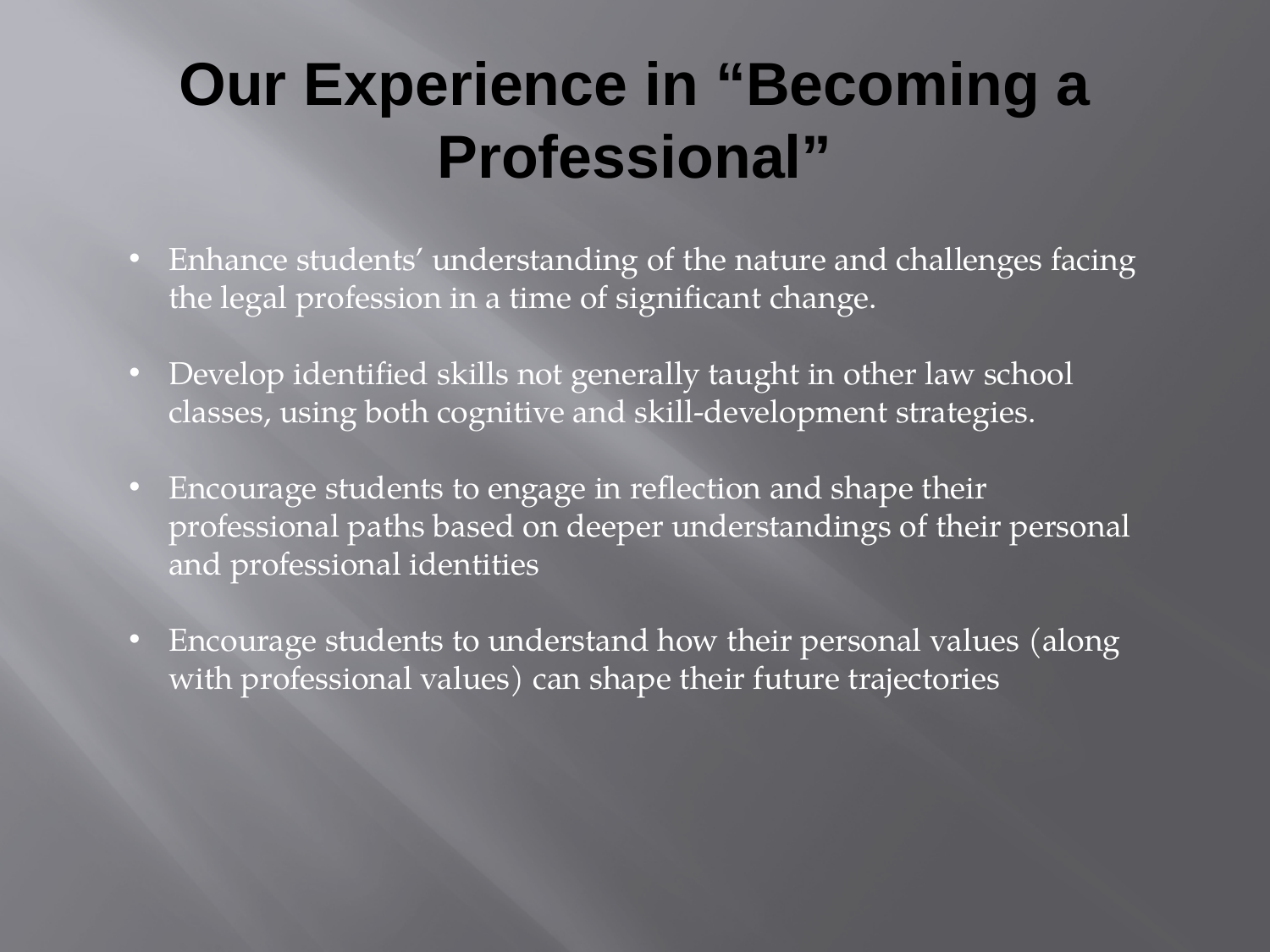

# Our Experience in “Becoming a Professional”
Enhance students’ understanding of the nature and challenges facing the legal profession in a time of significant change.

Develop identified skills not generally taught in other law school classes, using both cognitive and skill-development strategies.

Encourage students to engage in reflection and shape their professional paths based on deeper understandings of their personal and professional identities

Encourage students to understand how their personal values (along with professional values) can shape their future trajectories